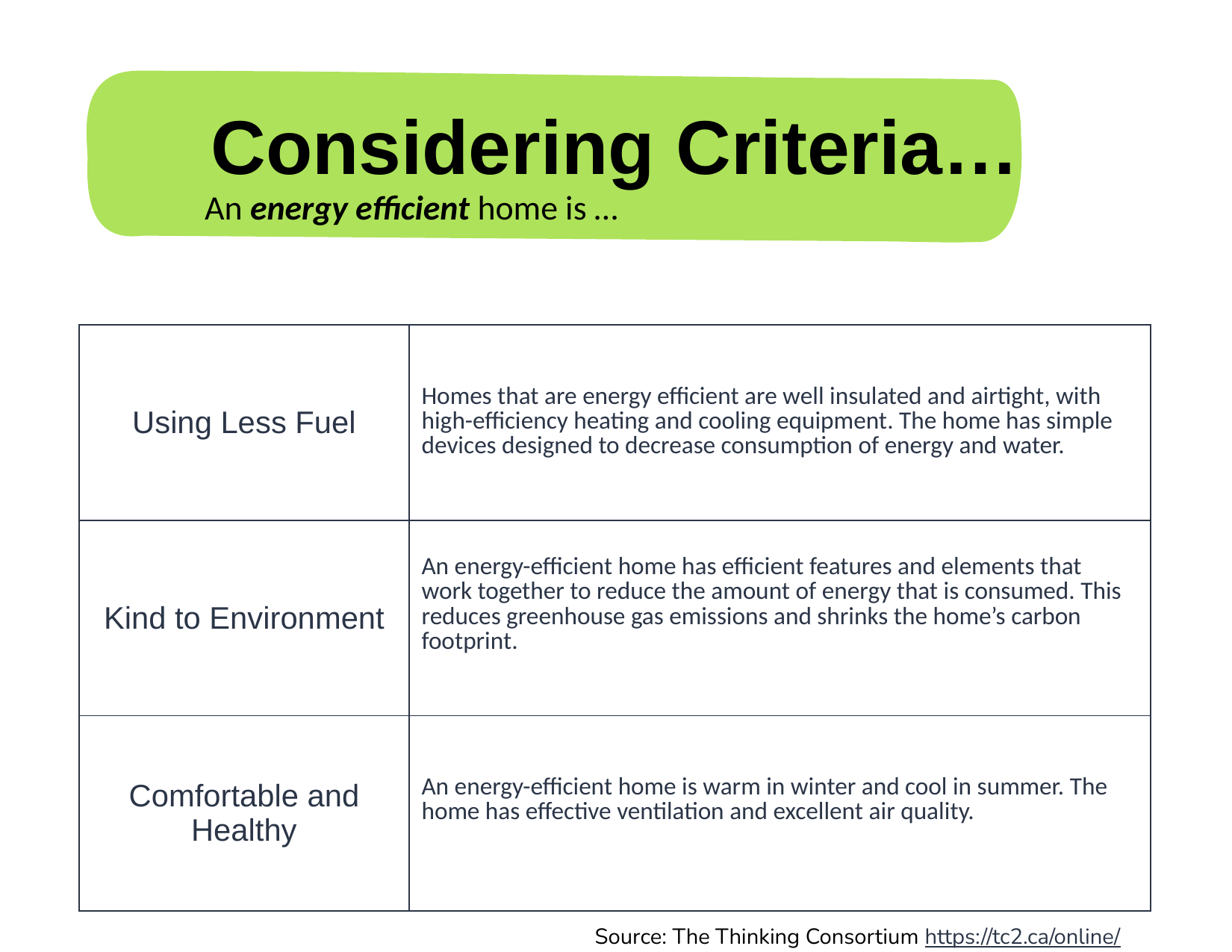

Considering Criteria…
An energy efficient home is …
| Using Less Fuel | Homes that are energy efficient are well insulated and airtight, with high-efficiency heating and cooling equipment. The home has simple devices designed to decrease consumption of energy and water. |
| --- | --- |
| Kind to Environment | An energy-efficient home has efficient features and elements that work together to reduce the amount of energy that is consumed. This reduces greenhouse gas emissions and shrinks the home’s carbon footprint. |
| Comfortable and Healthy | An energy-efficient home is warm in winter and cool in summer. The home has effective ventilation and excellent air quality. |
Source: The Thinking Consortium https://tc2.ca/online/